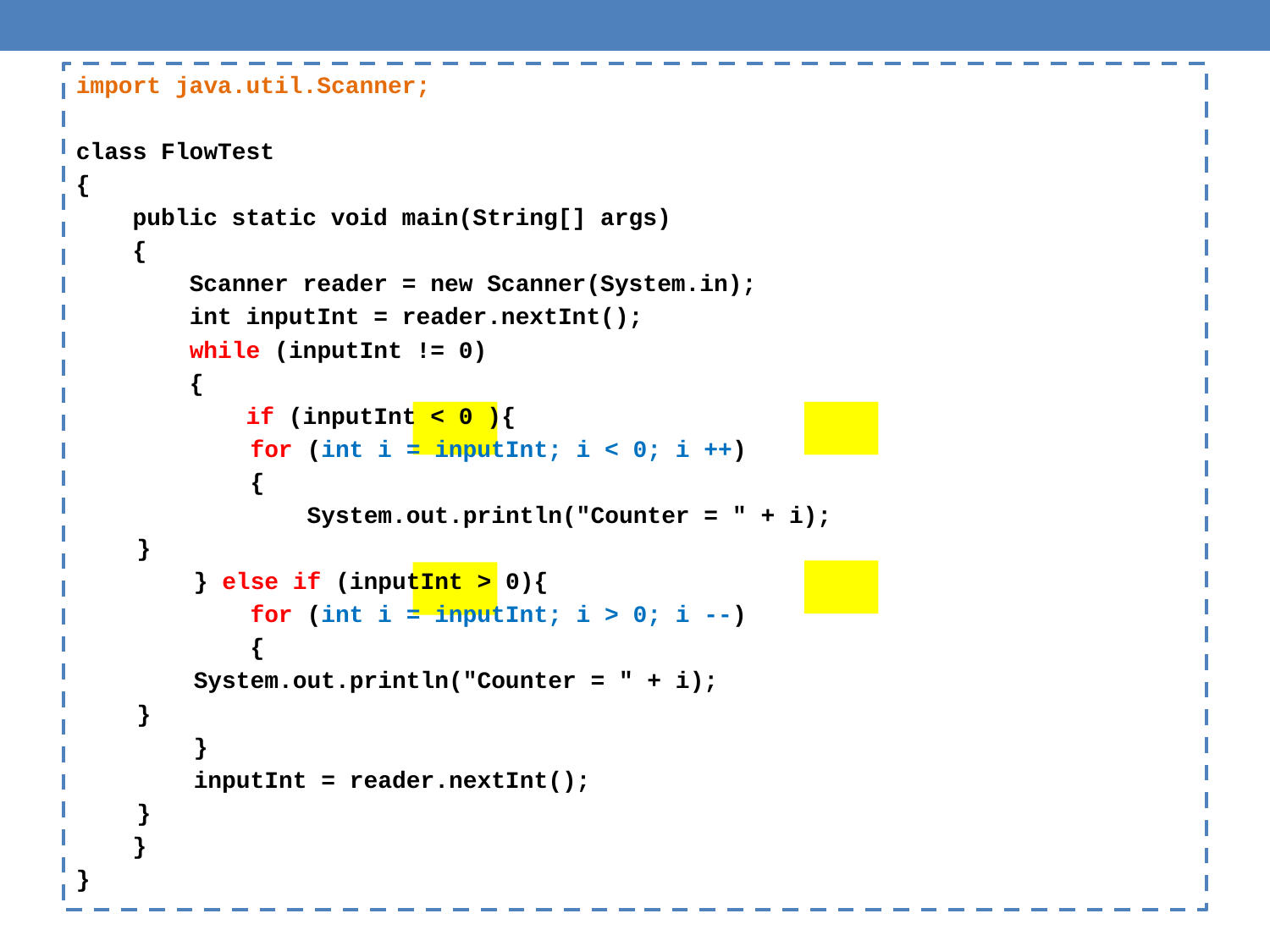

import java.util.Scanner;

class FlowTest
{
    public static void main(String[] args)
    {
        Scanner reader = new Scanner(System.in);
        int inputInt = reader.nextInt();
        while (inputInt != 0)
        {
            if (inputInt < 0 ){
	        for (int i = inputInt; i < 0; i ++)
	        {
	            System.out.println("Counter = " + i);
		}
	    } else if (inputInt > 0){
   	        for (int i = inputInt; i > 0; i --)
	        {
		    System.out.println("Counter = " + i);
		}
	    }
  	    inputInt = reader.nextInt();
	}
    }
}